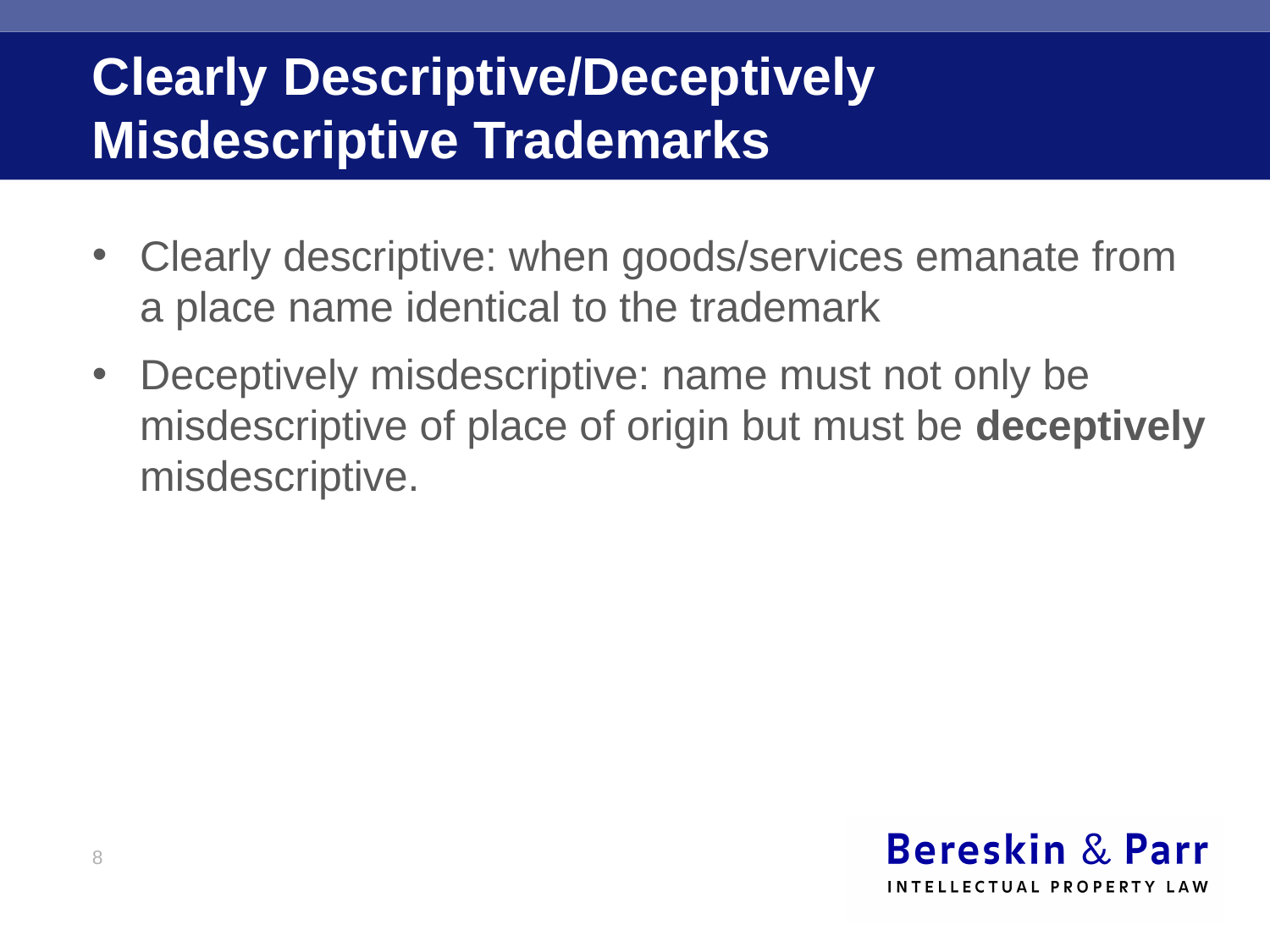

# Clearly Descriptive/Deceptively Misdescriptive Trademarks
Clearly descriptive: when goods/services emanate from a place name identical to the trademark
Deceptively misdescriptive: name must not only be misdescriptive of place of origin but must be deceptively misdescriptive.
8